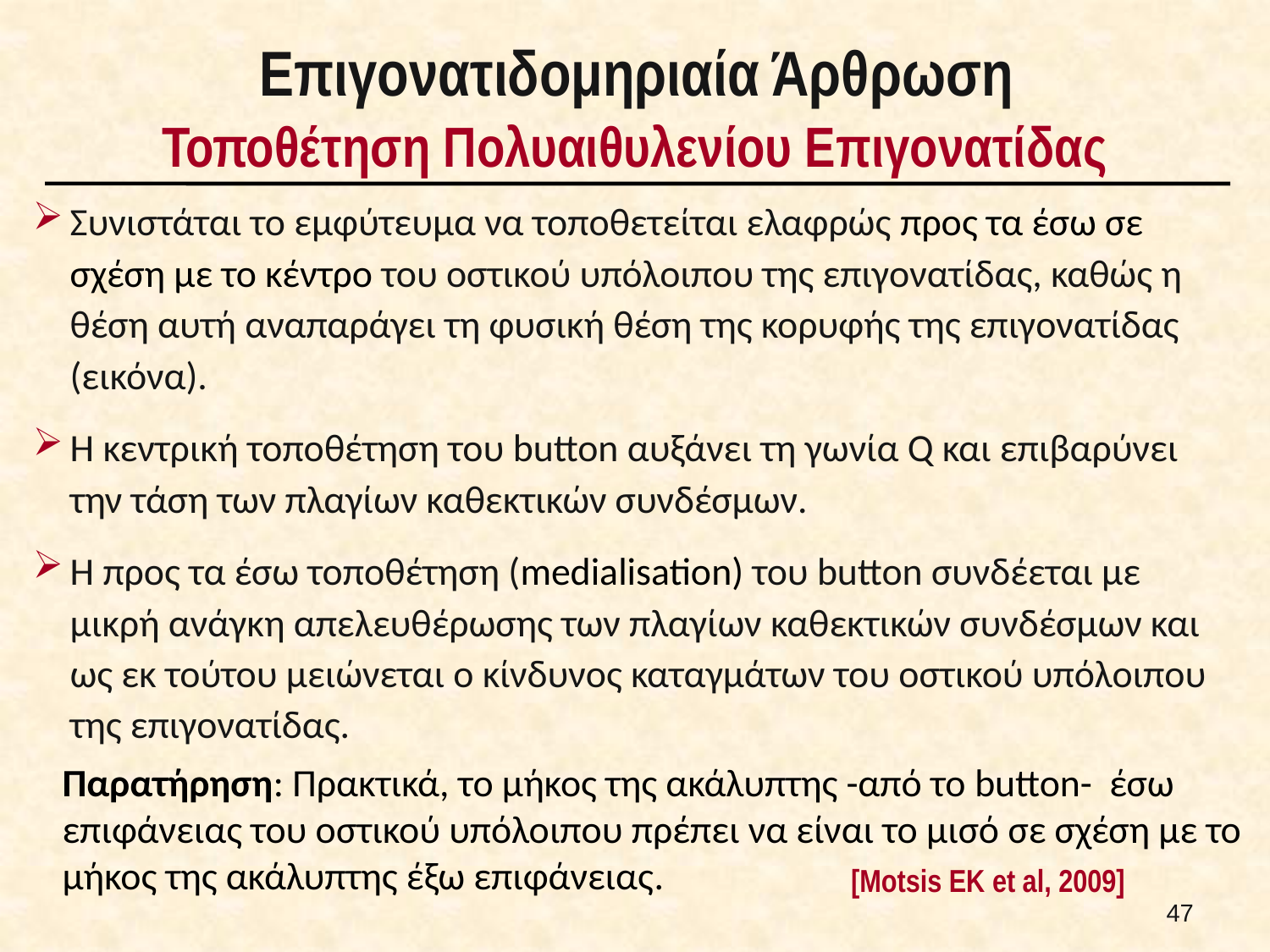

# Επιγονατιδομηριαία Άρθρωση Τοποθέτηση Πολυαιθυλενίου Επιγονατίδας
Συνιστάται το εμφύτευμα να τοποθετείται ελαφρώς προς τα έσω σε σχέση με το κέντρο του οστικού υπόλοιπου της επιγονατίδας, καθώς η θέση αυτή αναπαράγει τη φυσική θέση της κορυφής της επιγονατίδας (εικόνα).
Η κεντρική τοποθέτηση του button αυξάνει τη γωνία Q και επιβαρύνει την τάση των πλαγίων καθεκτικών συνδέσμων.
Η προς τα έσω τοποθέτηση (medialisation) του button συνδέεται με μικρή ανάγκη απελευθέρωσης των πλαγίων καθεκτικών συνδέσμων και ως εκ τούτου μειώνεται ο κίνδυνος καταγμάτων του οστικού υπόλοιπου της επιγονατίδας.
Παρατήρηση: Πρακτικά, το μήκος της ακάλυπτης -από το button-  έσω επιφάνειας του οστικού υπόλοιπου πρέπει να είναι το μισό σε σχέση με το μήκος της ακάλυπτης έξω επιφάνειας.
[Motsis ΕΚ et al, 2009]
47